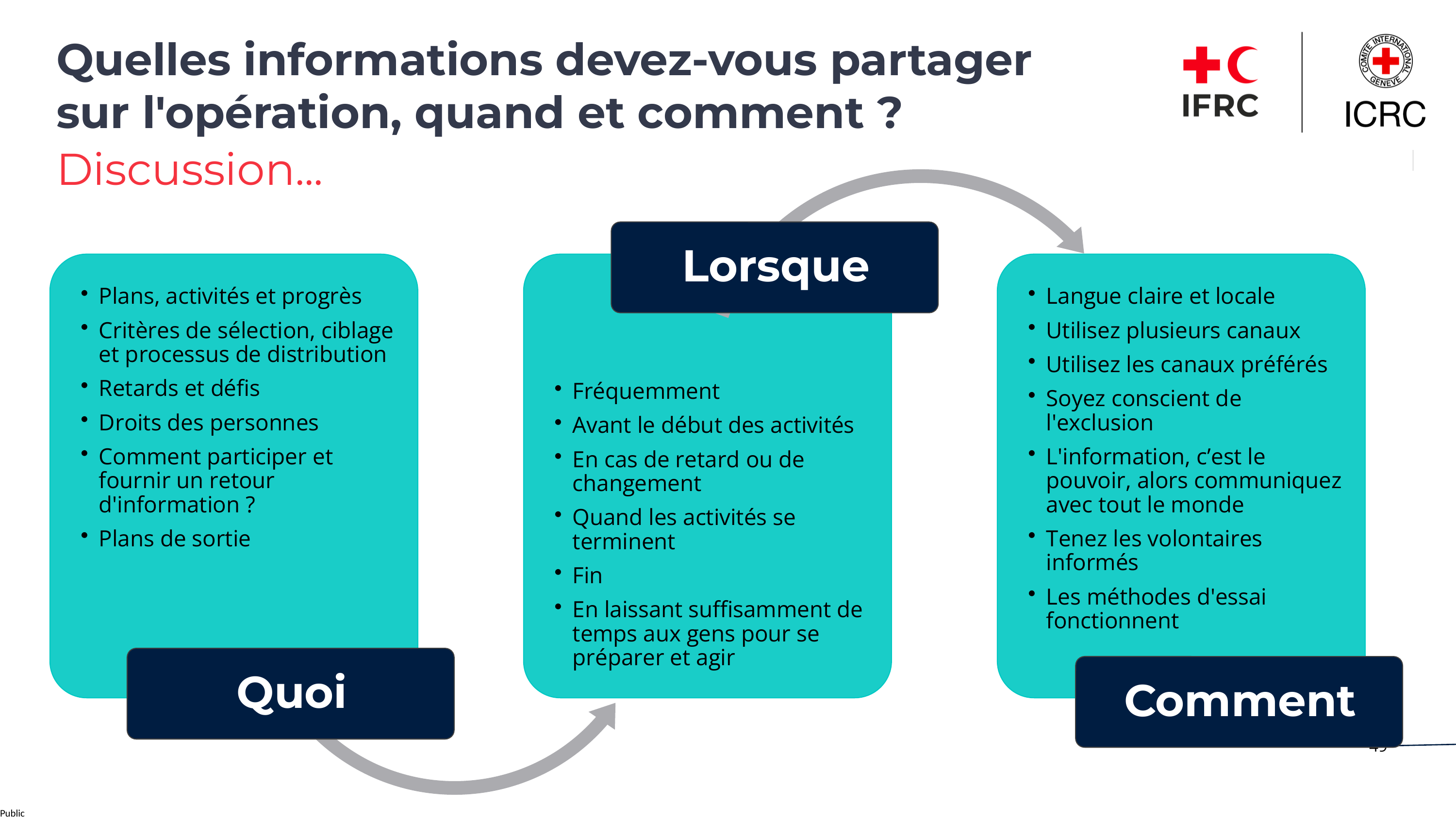

Quelles informations devez-vous partager sur l'opération, quand et comment ?
Discussion...
Plans, activités et progrès
Critères de sélection, ciblage et processus de distribution
Retards et défis
Droits des personnes
Comment participer et fournir un retour d'information ?
Plans de sortie
Quoi
Fréquemment
Avant le début des activités
En cas de retard ou de changement
Quand les activités se terminent
Fin
En laissant suffisamment de temps aux gens pour se préparer et agir
Lorsque
Langue claire et locale
Utilisez plusieurs canaux
Utilisez les canaux préférés
Soyez conscient de l'exclusion
L'information, c’est le pouvoir, alors communiquez avec tout le monde
Tenez les volontaires informés
Les méthodes d'essai fonctionnent
Comment